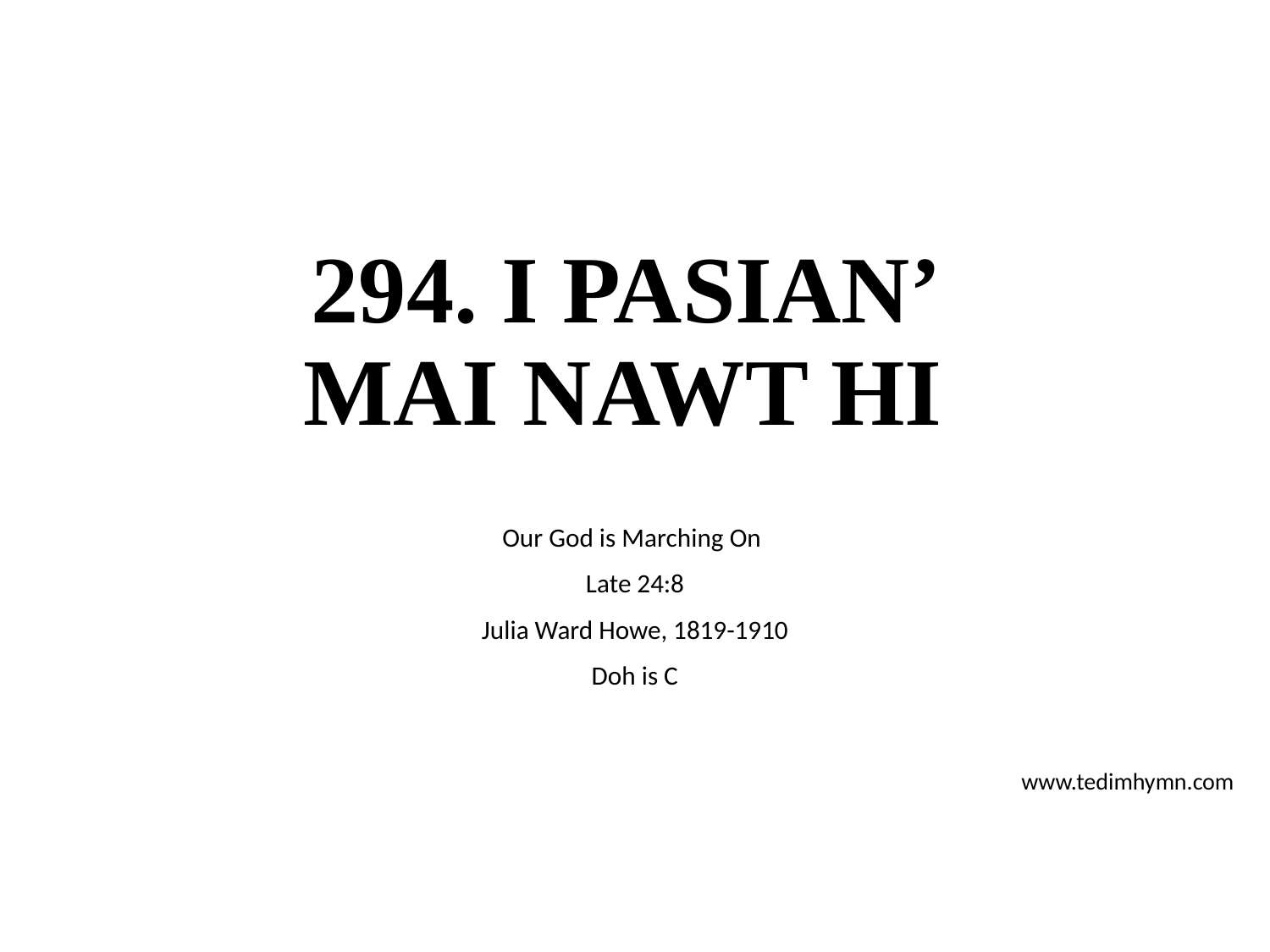

# 294. I PASIAN’ MAI NAWT HI
Our God is Marching On
Late 24:8
Julia Ward Howe, 1819-1910
Doh is C
www.tedimhymn.com